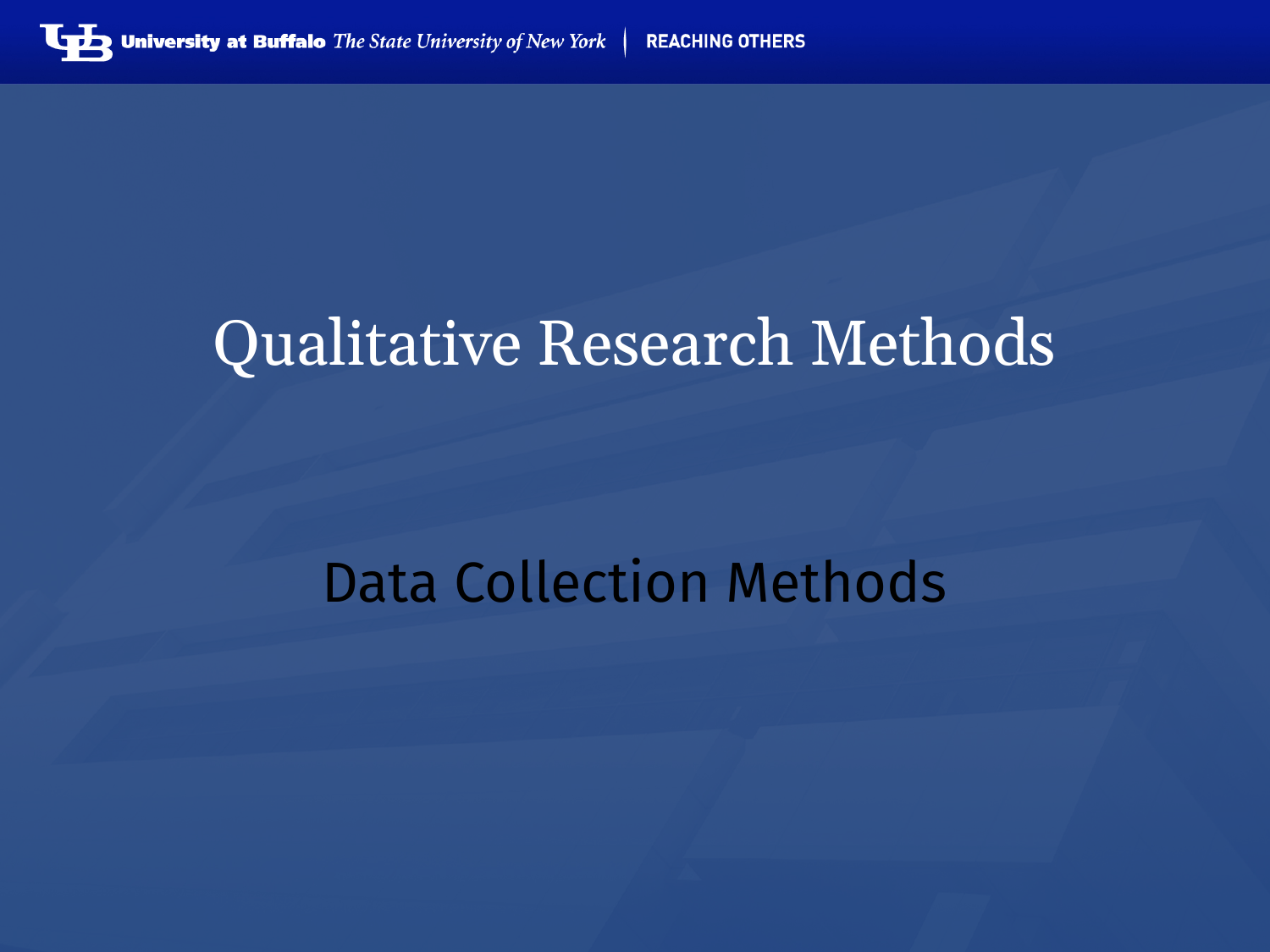

# Qualitative Research Methods
Data Collection Methods